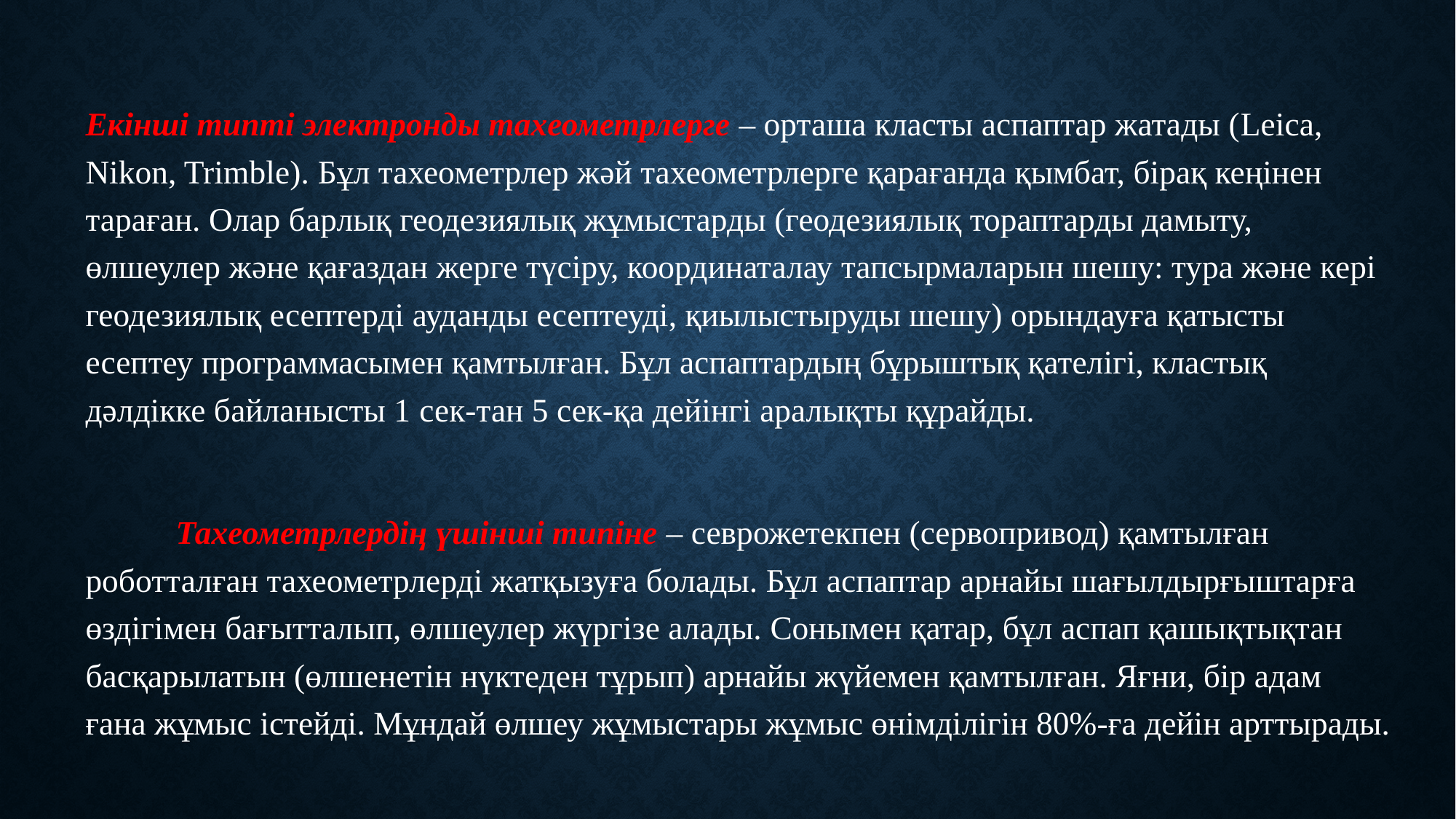

Екінші типті электронды тахеометрлерге – орташа класты аспаптар жатады (Leica, Nikon, Trimble). Бұл тахеометрлер жәй тахеометрлерге қарағанда қымбат, бірақ кеңінен тараған. Олар барлық геодезиялық жұмыстарды (геодезиялық тораптарды дамыту, өлшеулер және қағаздан жерге түсіру, координаталау тапсырмаларын шешу: тура және кері геодезиялық есептерді ауданды есептеуді, қиылыстыруды шешу) орындауға қатысты есептеу программасымен қамтылған. Бұл аспаптардың бұрыштық қателігі, кластық дәлдікке байланысты 1 сек-тан 5 сек-қа дейінгі аралықты құрайды.

              Тахеометрлердің үшінші типіне – севрожетекпен (сервопривод) қамтылған роботталған тахеометрлерді жатқызуға болады. Бұл аспаптар арнайы шағылдырғыштарға өздігімен бағытталып, өлшеулер жүргізе алады. Сонымен қатар, бұл аспап қашықтықтан басқарылатын (өлшенетін нүктеден тұрып) арнайы жүйемен қамтылған. Яғни, бір адам ғана жұмыс істейді. Мұндай өлшеу жұмыстары жұмыс өнімділігін 80%-ға дейін арттырады.